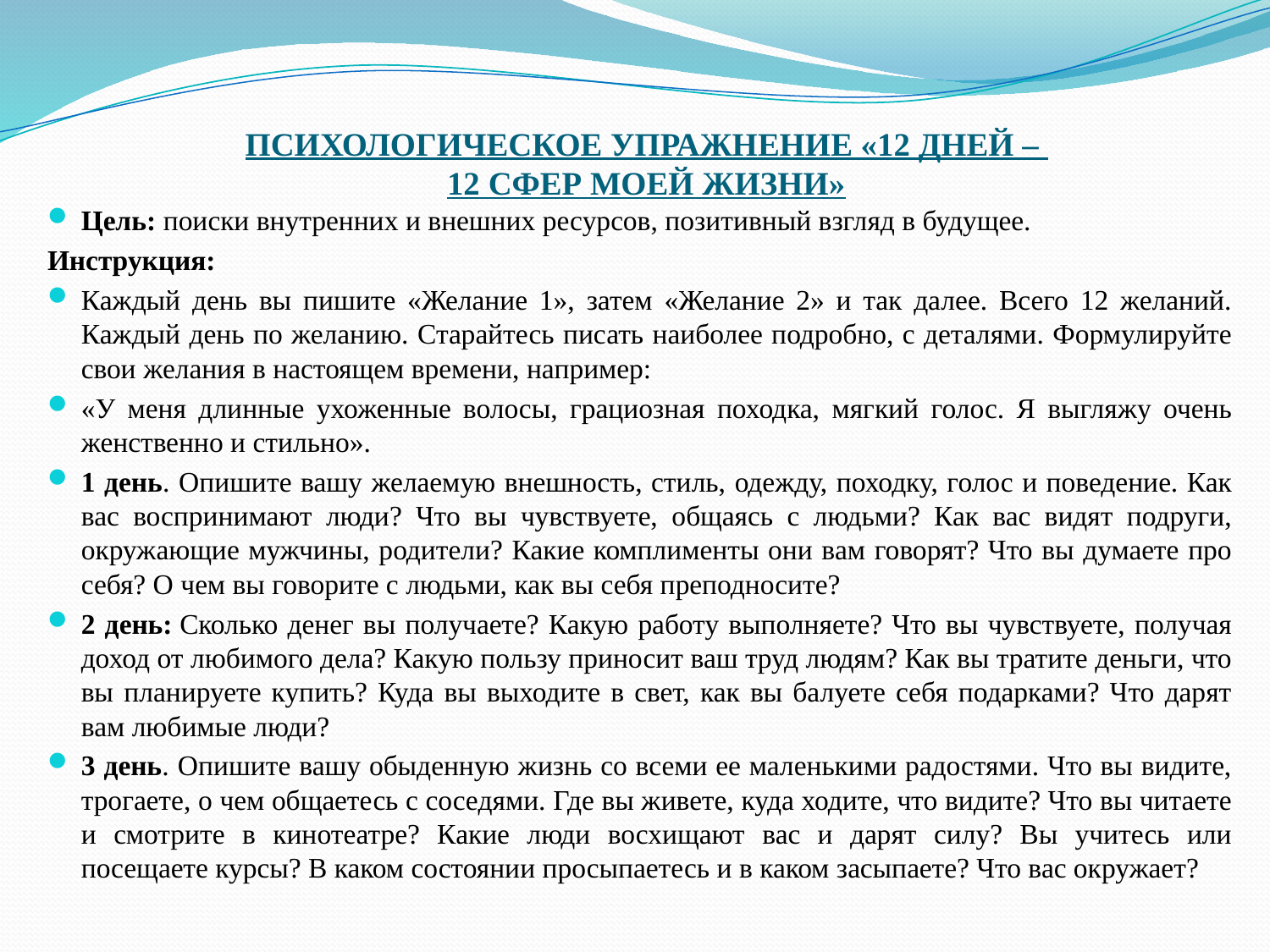

# ПСИХОЛОГИЧЕСКОЕ УПРАЖНЕНИЕ «12 ДНЕЙ – 12 СФЕР МОЕЙ ЖИЗНИ»
Цель: поиски внутренних и внешних ресурсов, позитивный взгляд в будущее.
Инструкция:
Каждый день вы пишите «Желание 1», затем «Желание 2» и так далее. Всего 12 желаний. Каждый день по желанию. Старайтесь писать наиболее подробно, с деталями. Формулируйте свои желания в настоящем времени, например:
«У меня длинные ухоженные волосы, грациозная походка, мягкий голос. Я выгляжу очень женственно и стильно».
1 день. Опишите вашу желаемую внешность, стиль, одежду, походку, голос и поведение. Как вас воспринимают люди? Что вы чувствуете, общаясь с людьми? Как вас видят подруги, окружающие мужчины, родители? Какие комплименты они вам говорят? Что вы думаете про себя? О чем вы говорите с людьми, как вы себя преподносите?
2 день: Сколько денег вы получаете? Какую работу выполняете? Что вы чувствуете, получая доход от любимого дела? Какую пользу приносит ваш труд людям? Как вы тратите деньги, что вы планируете купить? Куда вы выходите в свет, как вы балуете себя подарками? Что дарят вам любимые люди?
3 день. Опишите вашу обыденную жизнь со всеми ее маленькими радостями. Что вы видите, трогаете, о чем общаетесь с соседями. Где вы живете, куда ходите, что видите? Что вы читаете и смотрите в кинотеатре? Какие люди восхищают вас и дарят силу? Вы учитесь или посещаете курсы? В каком состоянии просыпаетесь и в каком засыпаете? Что вас окружает?